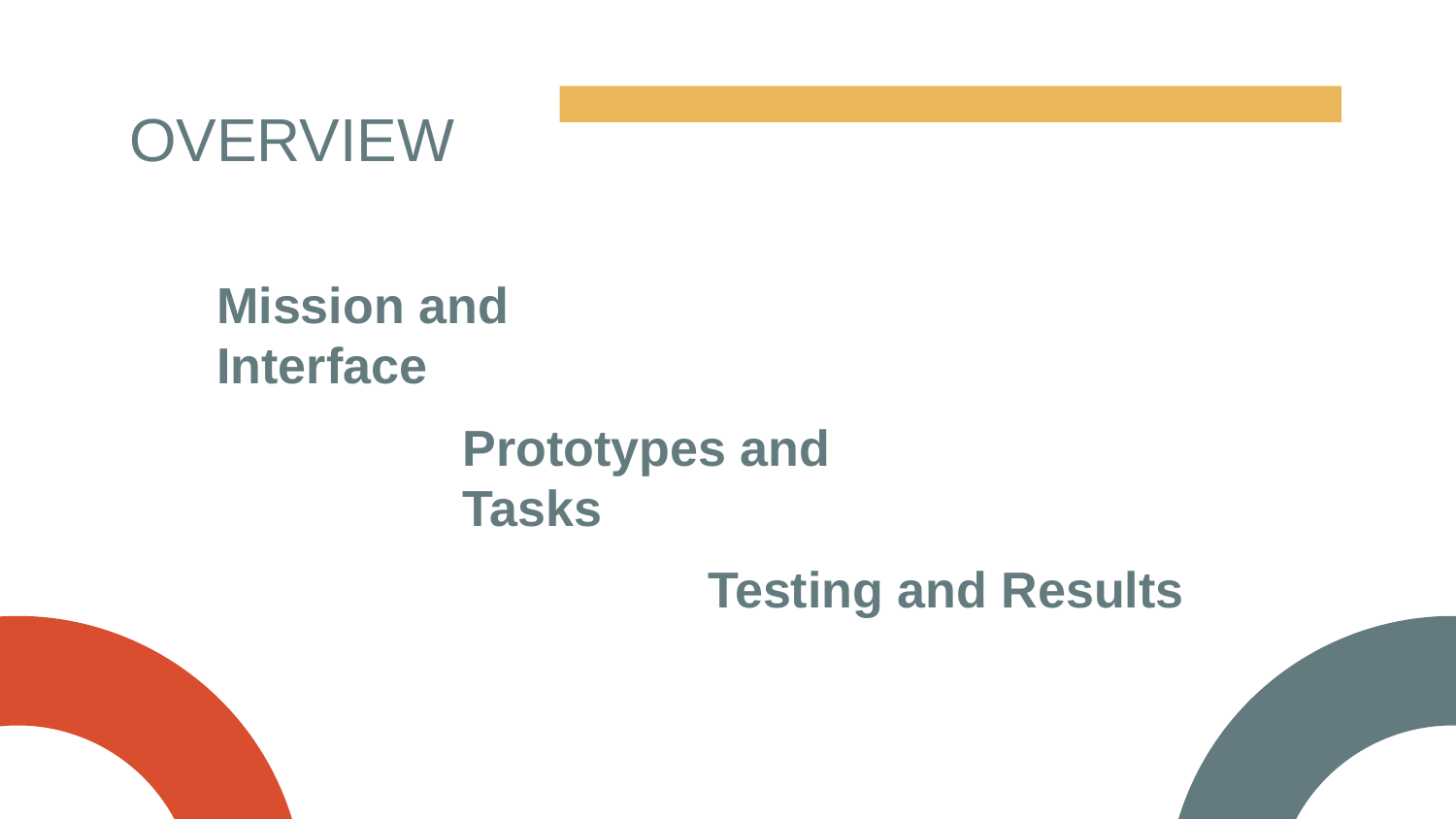

# OVERVIEW
Mission and Interface
Prototypes and Tasks
Testing and Results